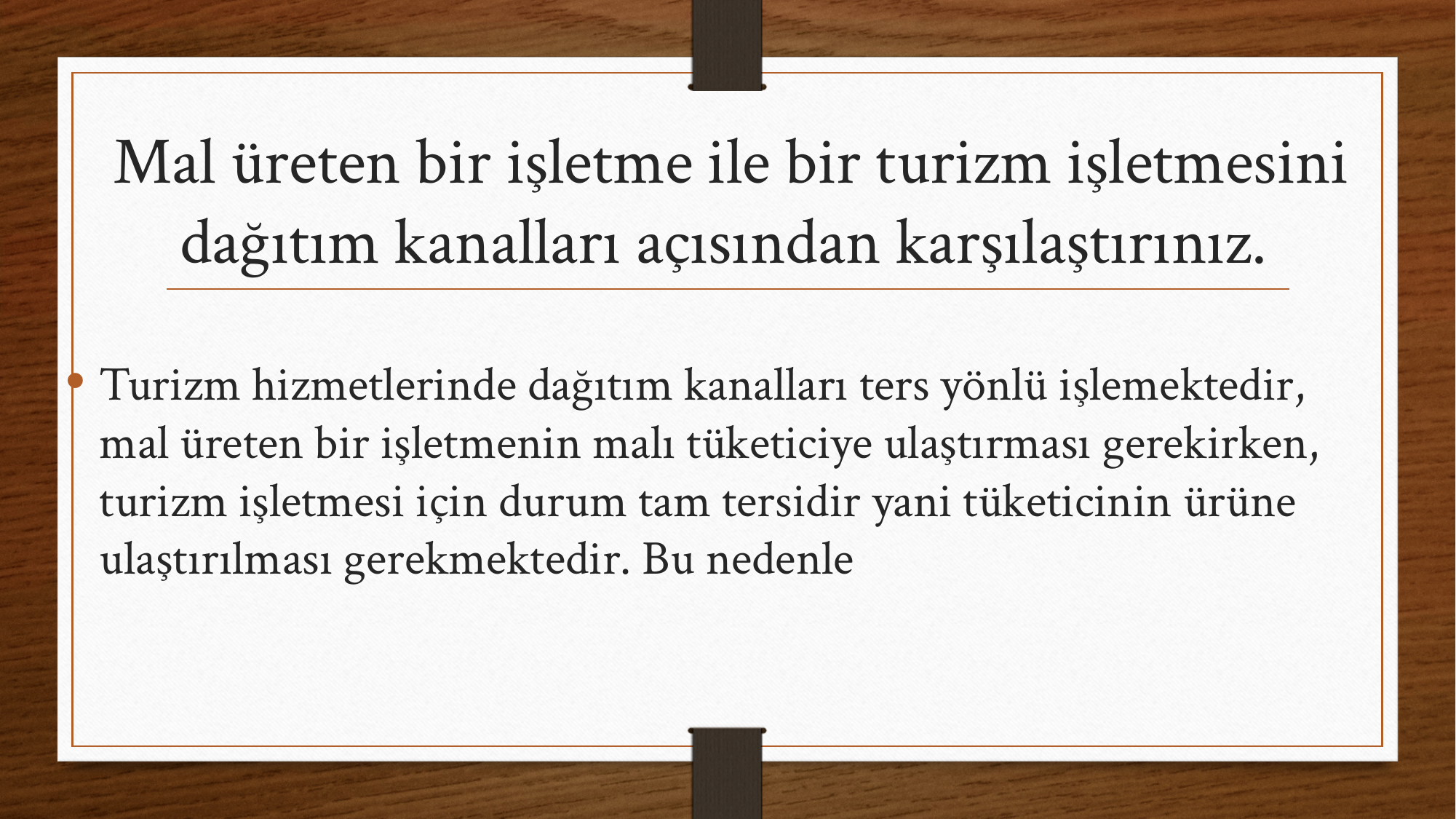

# Mal üreten bir işletme ile bir turizm işletmesini dağıtım kanalları açısından karşılaştırınız.
Turizm hizmetlerinde dağıtım kanalları ters yönlü işlemektedir, mal üreten bir işletmenin malı tüketiciye ulaştırması gerekirken, turizm işletmesi için durum tam tersidir yani tüketicinin ürüne ulaştırılması gerekmektedir. Bu nedenle